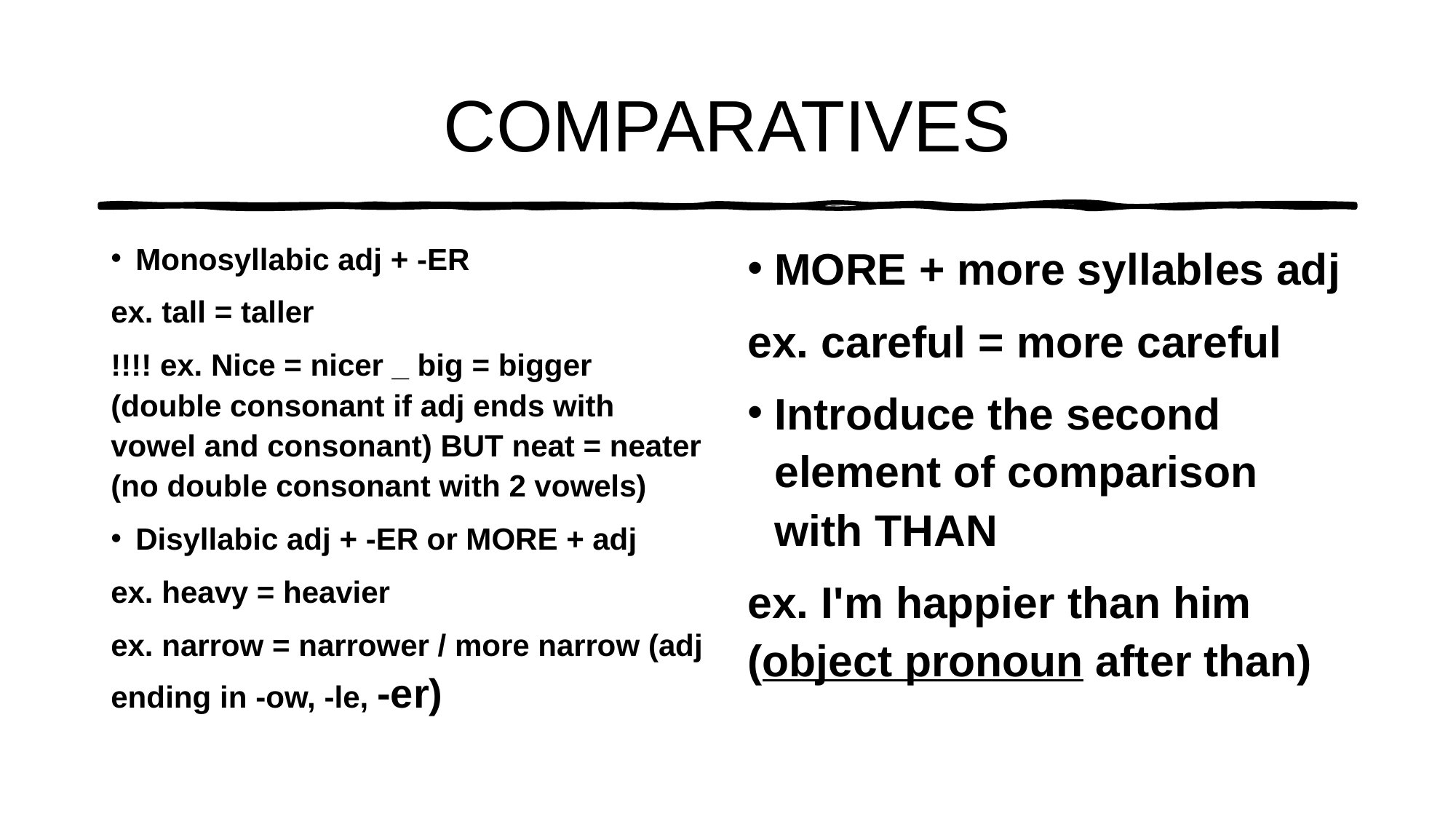

# COMPARATIVES
Monosyllabic adj + -ER
ex. tall = taller
!!!! ex. Nice = nicer _ big = bigger (double consonant if adj ends with vowel and consonant) BUT neat = neater (no double consonant with 2 vowels)
Disyllabic adj + -ER or MORE + adj
ex. heavy = heavier
ex. narrow = narrower / more narrow (adj ending in -ow, -le, -er)

MORE + more syllables adj
ex. careful = more careful
Introduce the second element of comparison with THAN
ex. I'm happier than him (object pronoun after than)